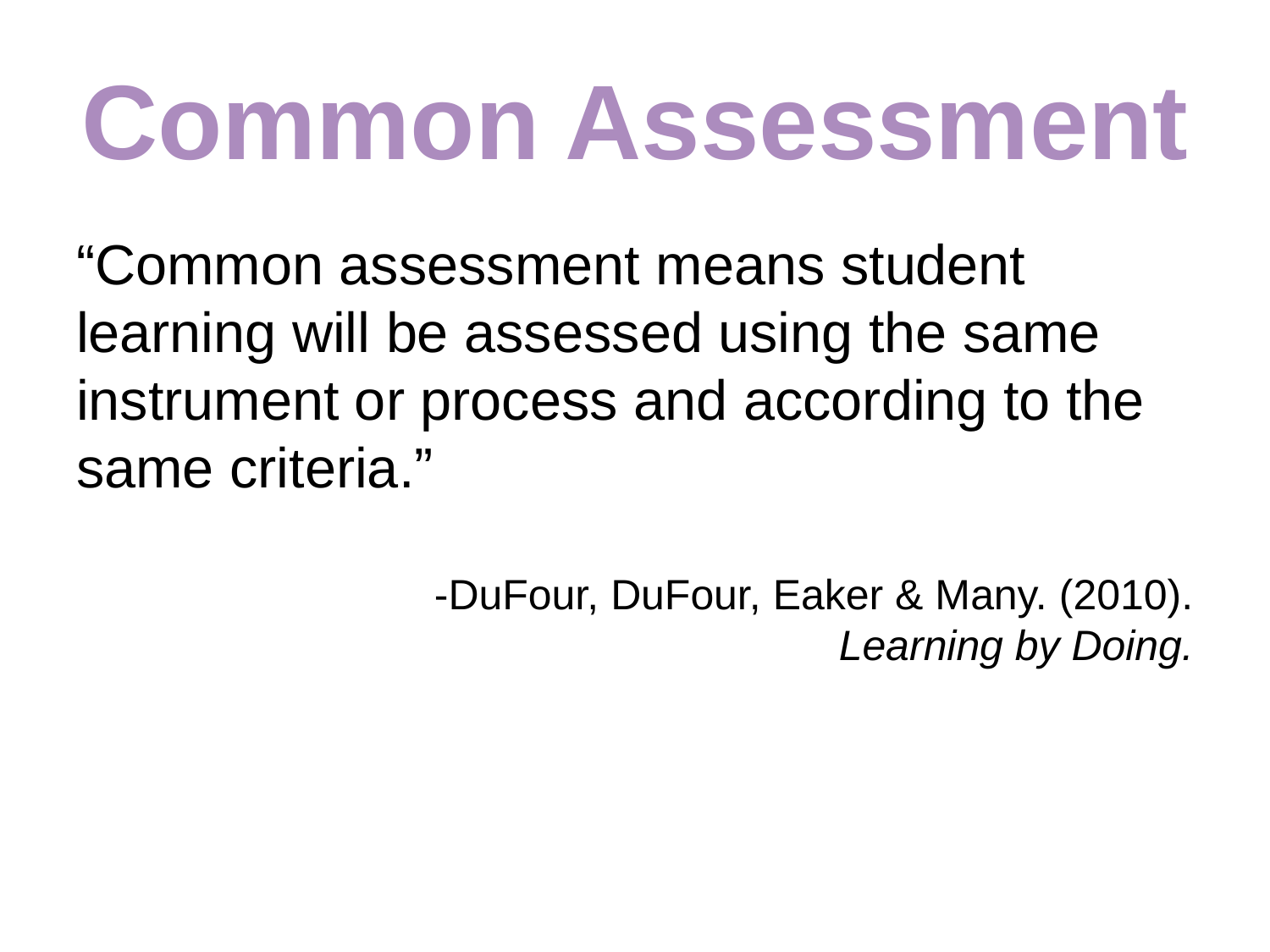

# Common Assessment
“Common assessment means student learning will be assessed using the same instrument or process and according to the same criteria.”

-DuFour, DuFour, Eaker & Many. (2010).
Learning by Doing.